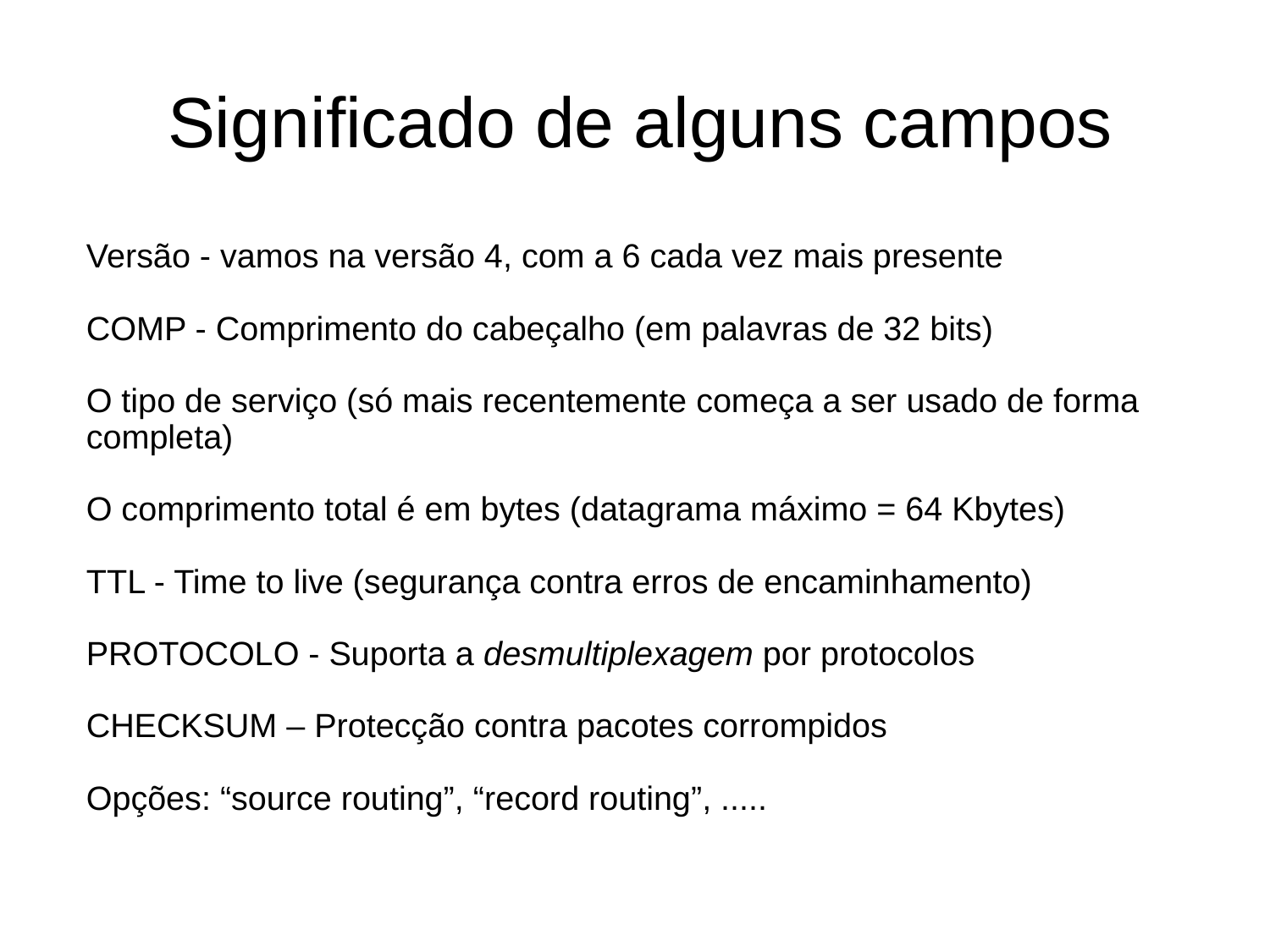

# Significado de alguns campos
Versão - vamos na versão 4, com a 6 cada vez mais presente

COMP - Comprimento do cabeçalho (em palavras de 32 bits)

O tipo de serviço (só mais recentemente começa a ser usado de forma completa)

O comprimento total é em bytes (datagrama máximo = 64 Kbytes)

TTL - Time to live (segurança contra erros de encaminhamento)

PROTOCOLO - Suporta a desmultiplexagem por protocolos

CHECKSUM – Protecção contra pacotes corrompidos

Opções: “source routing”, “record routing”, .....